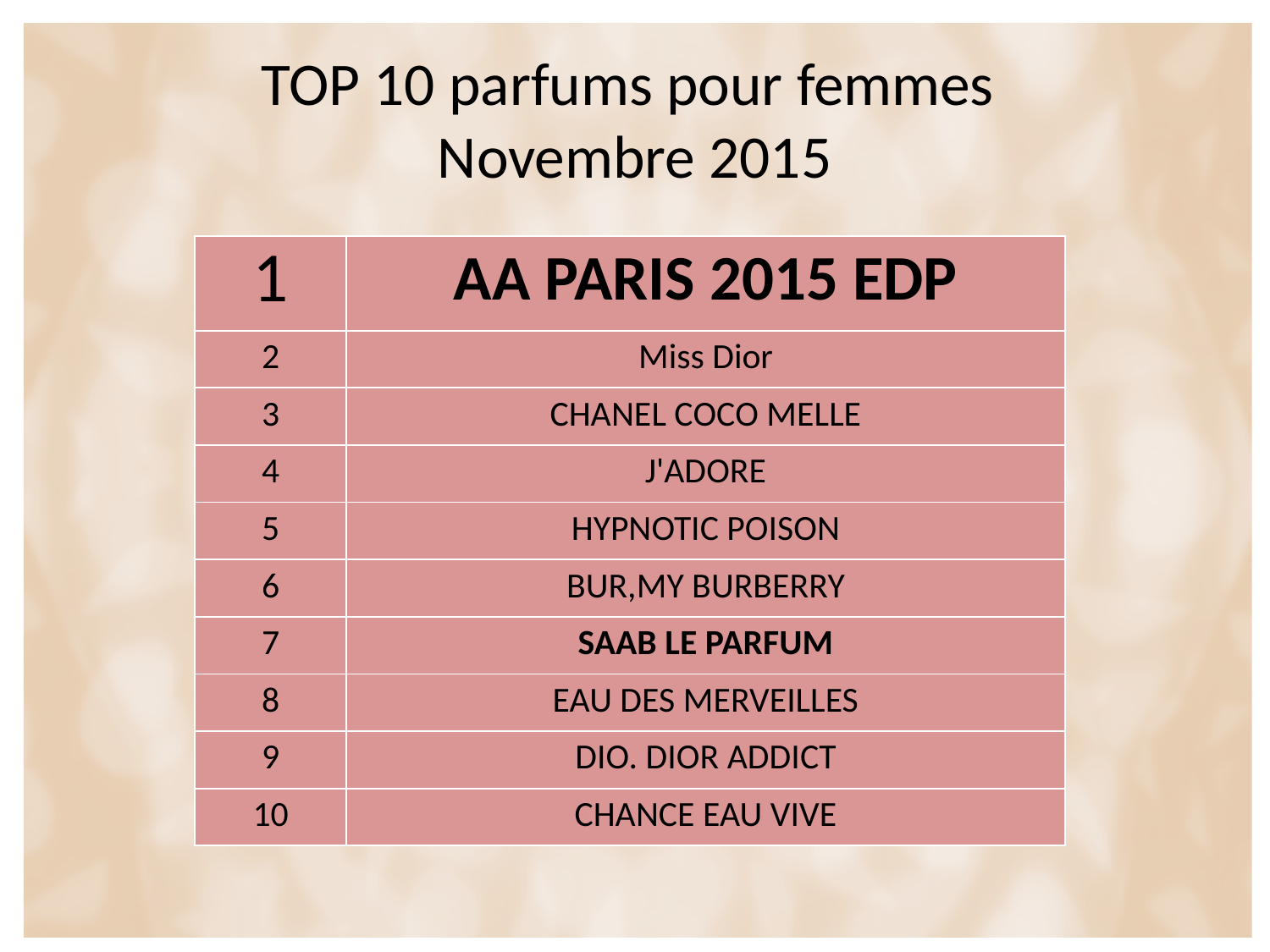

# TOP 10 parfums pour femmes Novembre 2015
| 1 | AA PARIS 2015 EDP |
| --- | --- |
| 2 | Miss Dior |
| 3 | CHANEL COCO MELLE |
| 4 | J'ADORE |
| 5 | HYPNOTIC POISON |
| 6 | BUR,MY BURBERRY |
| 7 | SAAB LE PARFUM |
| 8 | EAU DES MERVEILLES |
| 9 | DIO. DIOR ADDICT |
| 10 | CHANCE EAU VIVE |